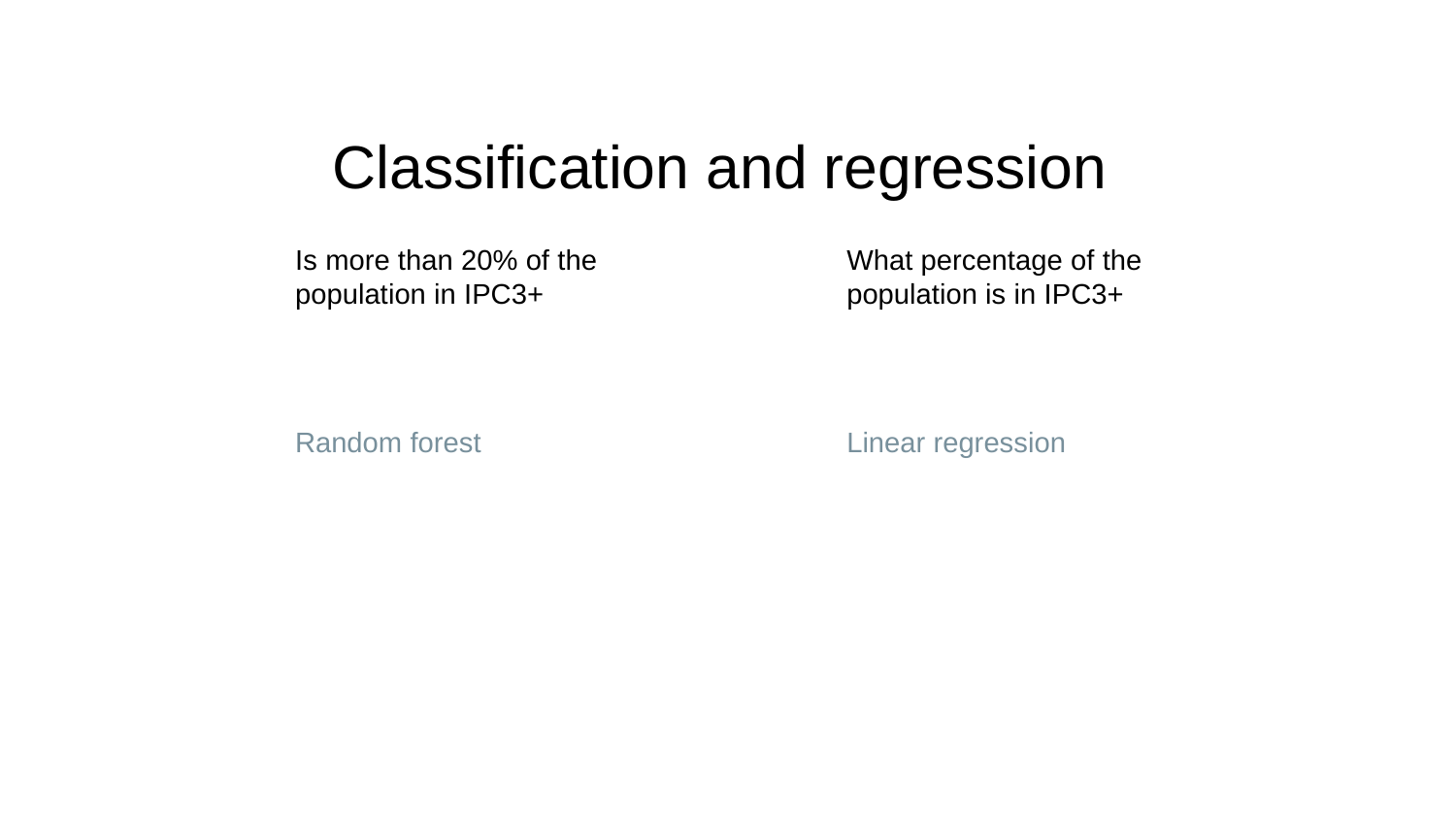

# Classification and regression
Is more than 20% of the population in IPC3+
What percentage of the population is in IPC3+

Random forest
Linear regression